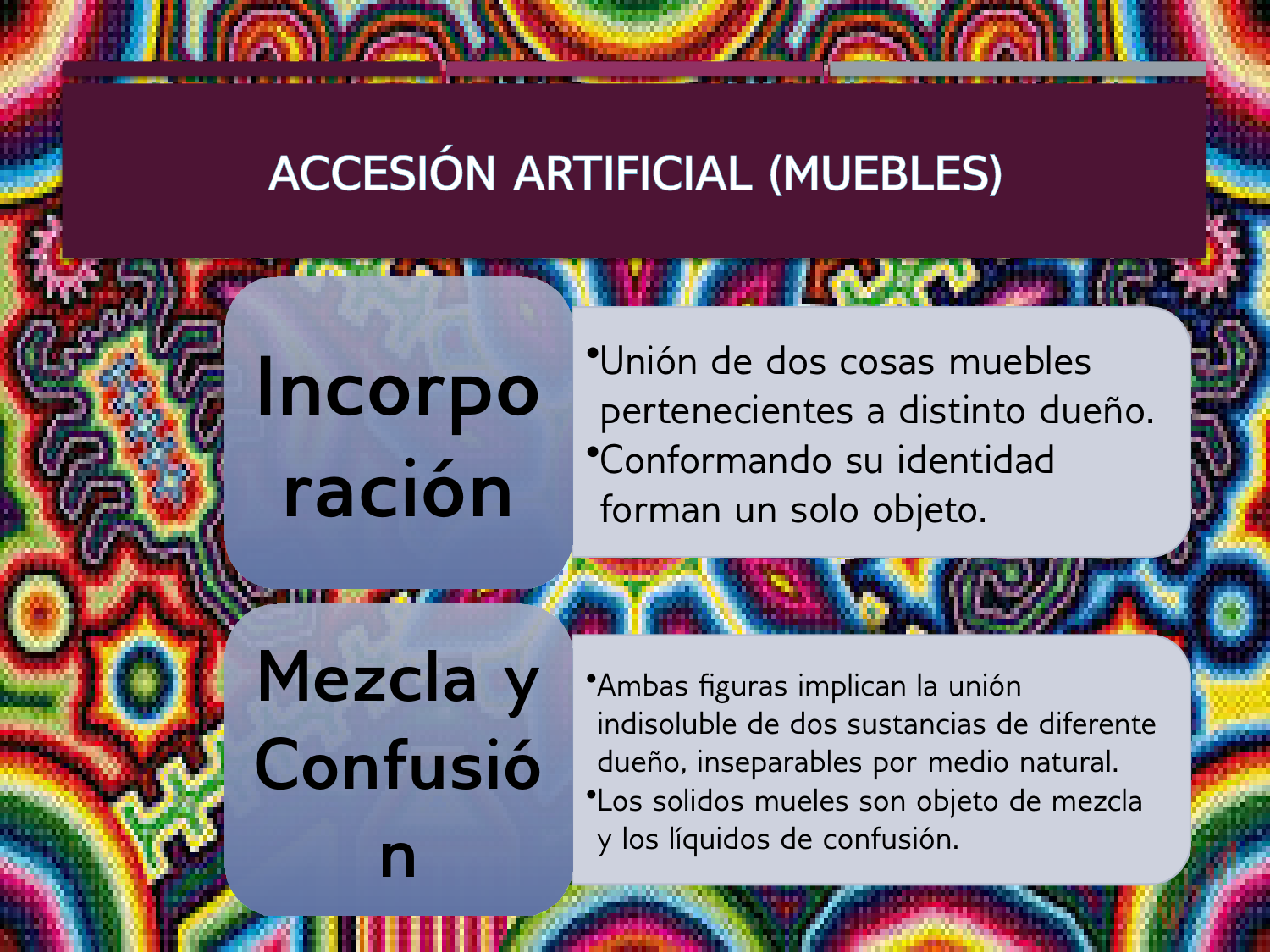

# ACCESIÓN ARTIFICIAL (MUEBLES)
Incorporación
Unión de dos cosas muebles pertenecientes a distinto dueño.
Conformando su identidad forman un solo objeto.
Los solidos mueles son objeto de mezcla y los líquidos de confusión.